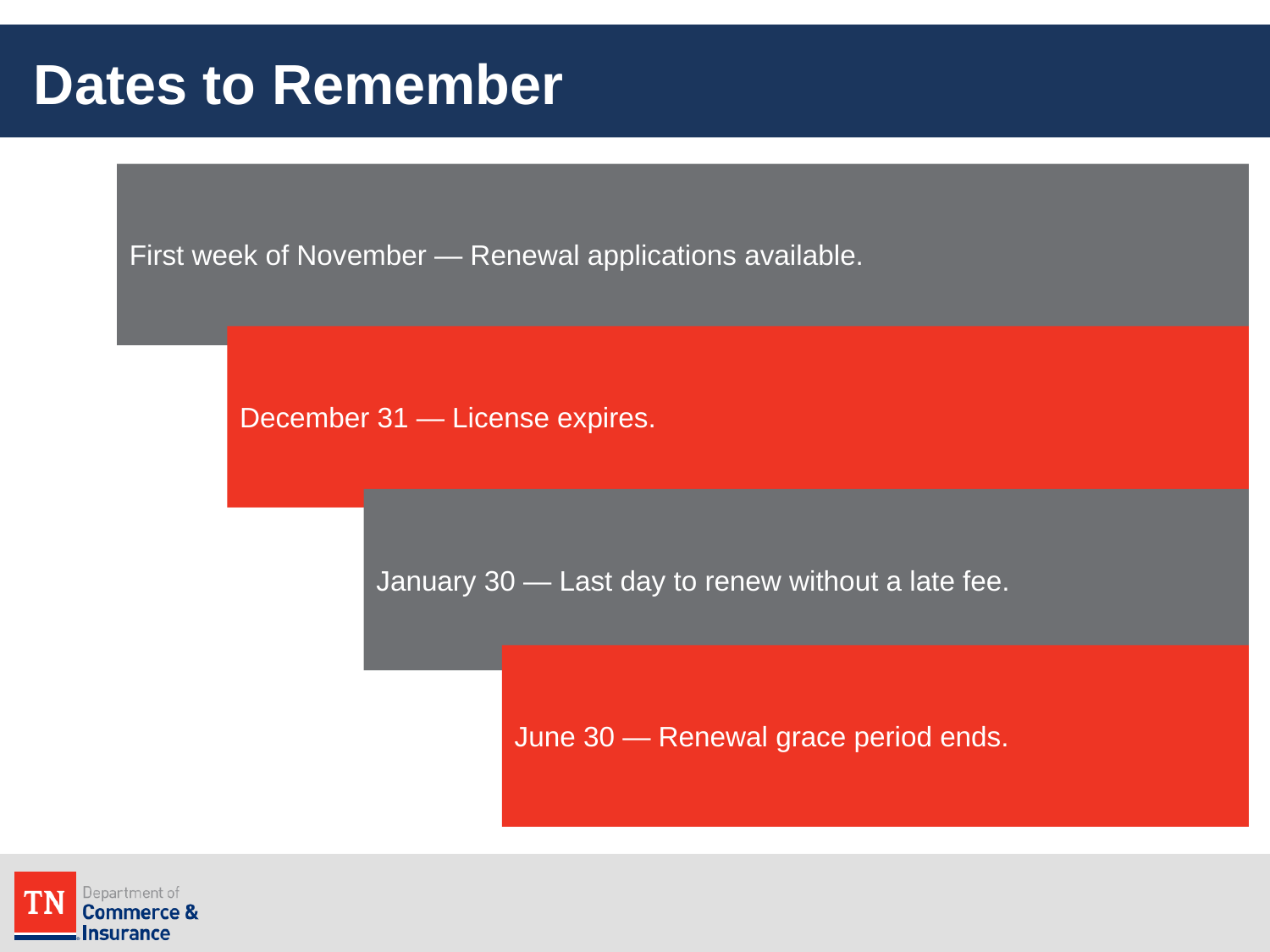

# Dates to Remember

First week of November — Renewal applications available.

December 31 — License expires.

January 30 — Last day to renew without a late fee.

June 30 — Renewal grace period ends.